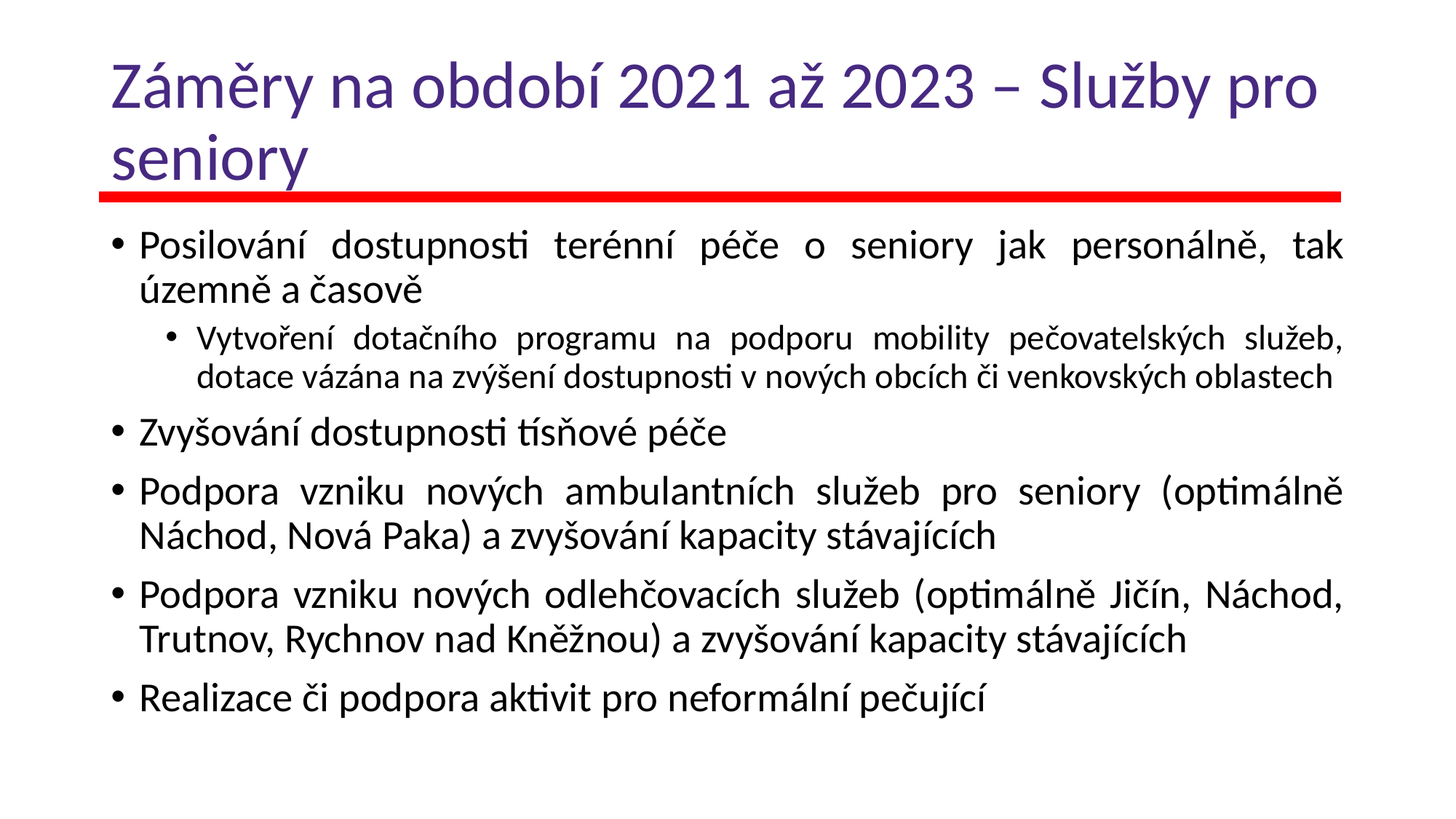

# Záměry na období 2021 až 2023 – Služby pro seniory

Posilování dostupnosti terénní péče o seniory jak personálně, tak územně a časově
Vytvoření dotačního programu na podporu mobility pečovatelských služeb, dotace vázána na zvýšení dostupnosti v nových obcích či venkovských oblastech
Zvyšování dostupnosti tísňové péče
Podpora vzniku nových ambulantních služeb pro seniory (optimálně Náchod, Nová Paka) a zvyšování kapacity stávajících
Podpora vzniku nových odlehčovacích služeb (optimálně Jičín, Náchod, Trutnov, Rychnov nad Kněžnou) a zvyšování kapacity stávajících
Realizace či podpora aktivit pro neformální pečující